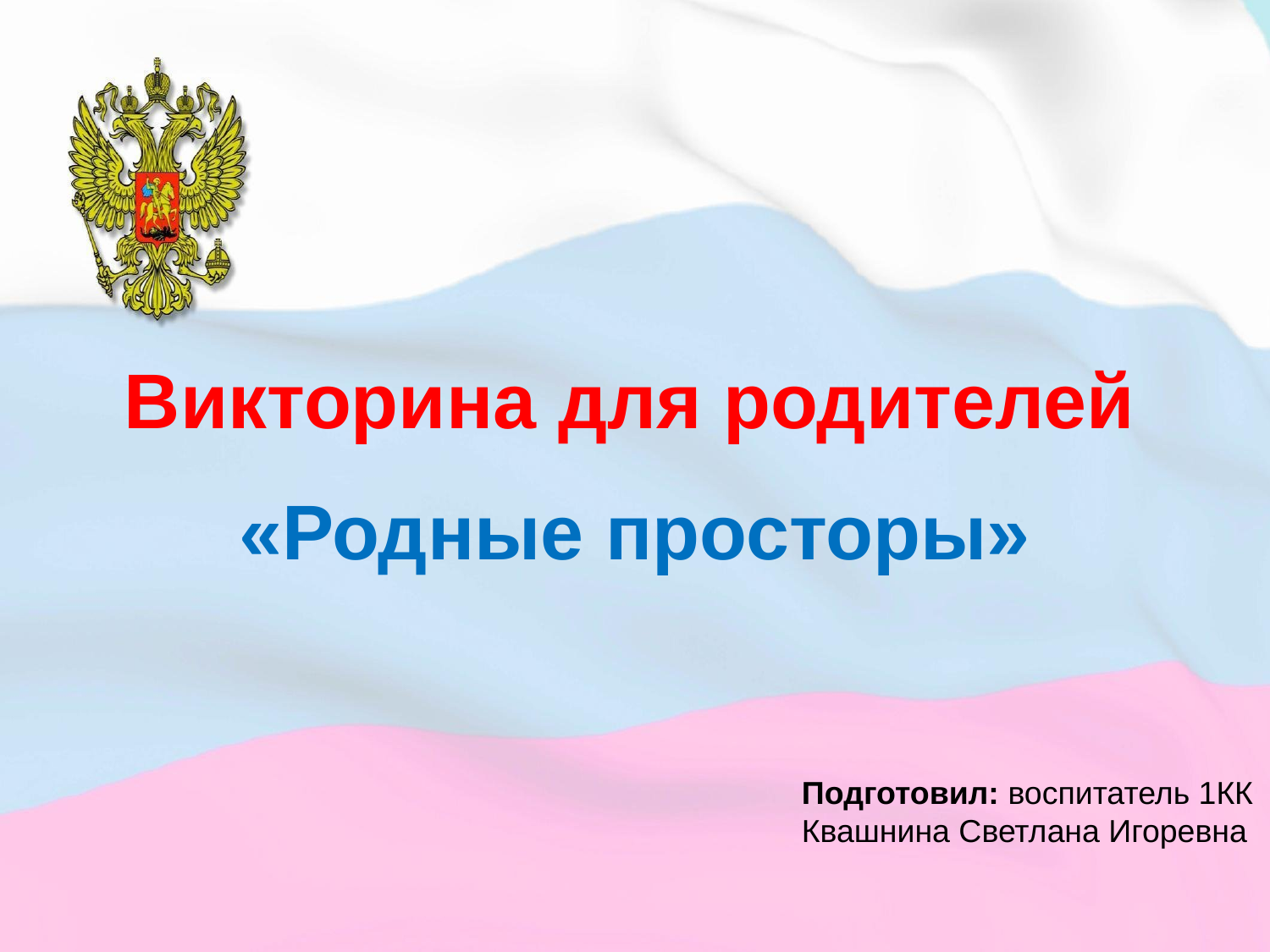

# Викторина для родителей
«Родные просторы»
Подготовил: воспитатель 1КК Квашнина Светлана Игоревна